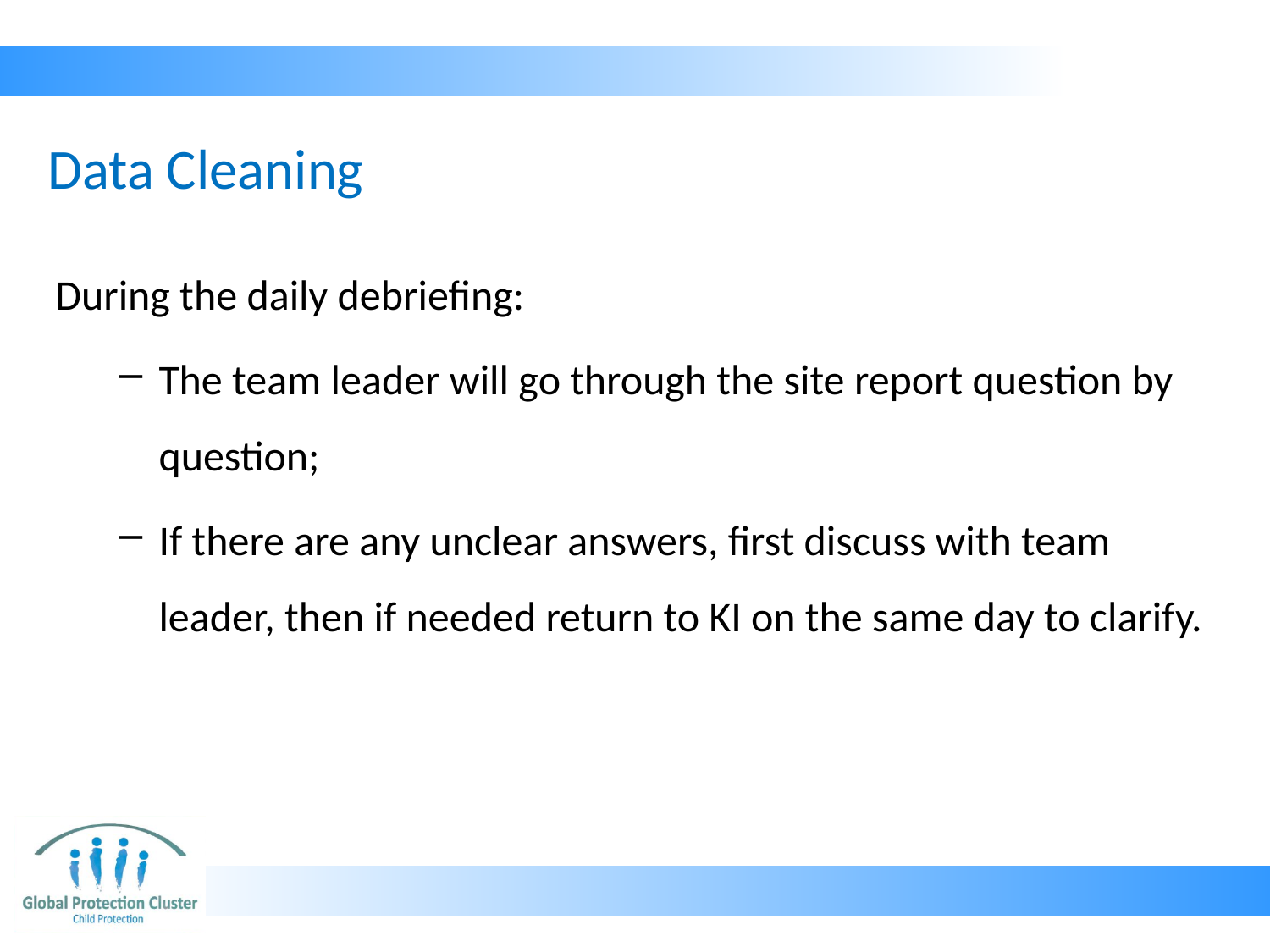

# Data Cleaning
During the daily debriefing:
The team leader will go through the site report question by question;
If there are any unclear answers, first discuss with team leader, then if needed return to KI on the same day to clarify.